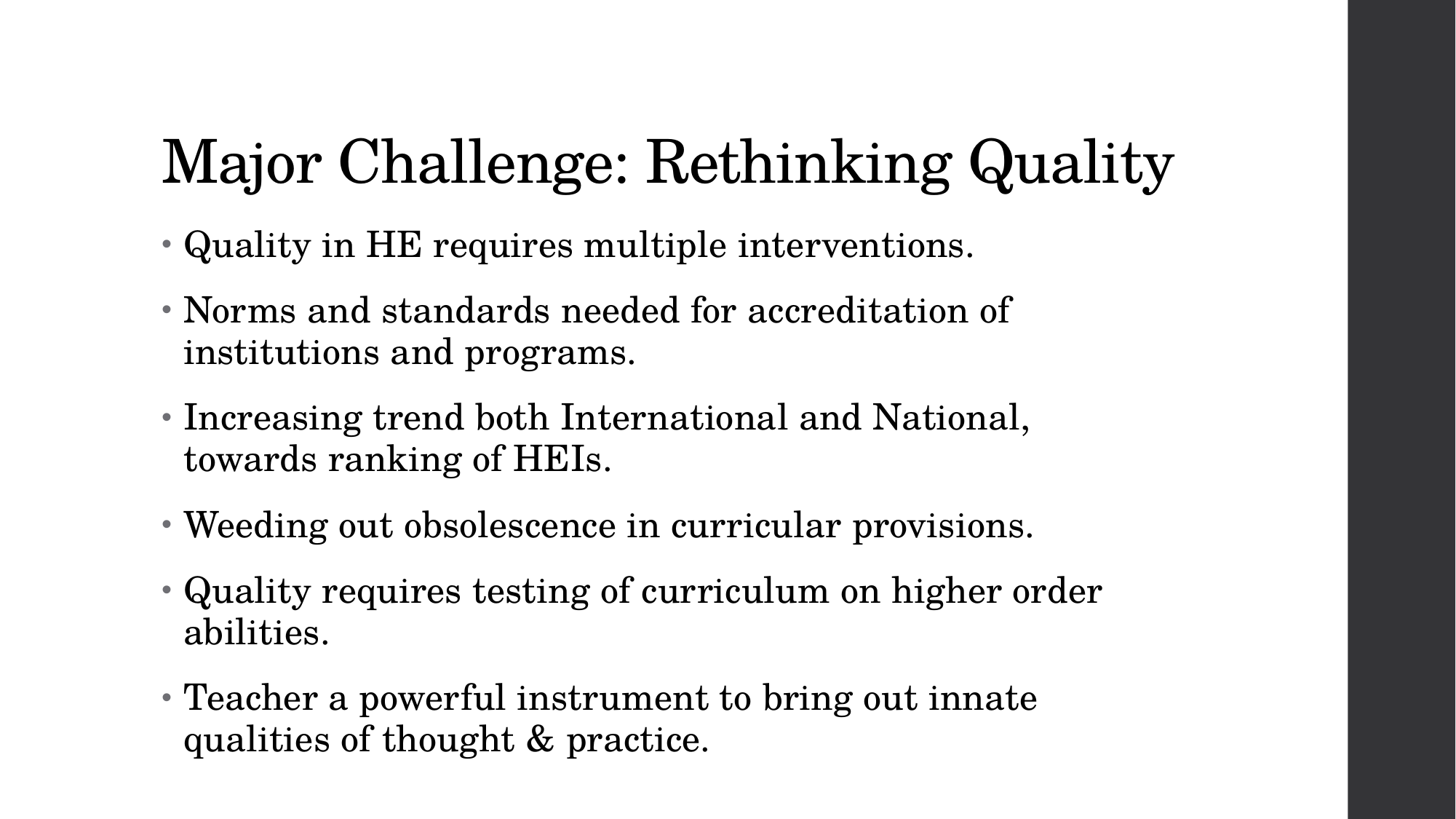

# Major Challenge: Rethinking Quality
Quality in HE requires multiple interventions.
Norms and standards needed for accreditation of institutions and programs.
Increasing trend both International and National, towards ranking of HEIs.
Weeding out obsolescence in curricular provisions.
Quality requires testing of curriculum on higher order abilities.
Teacher a powerful instrument to bring out innate qualities of thought & practice.